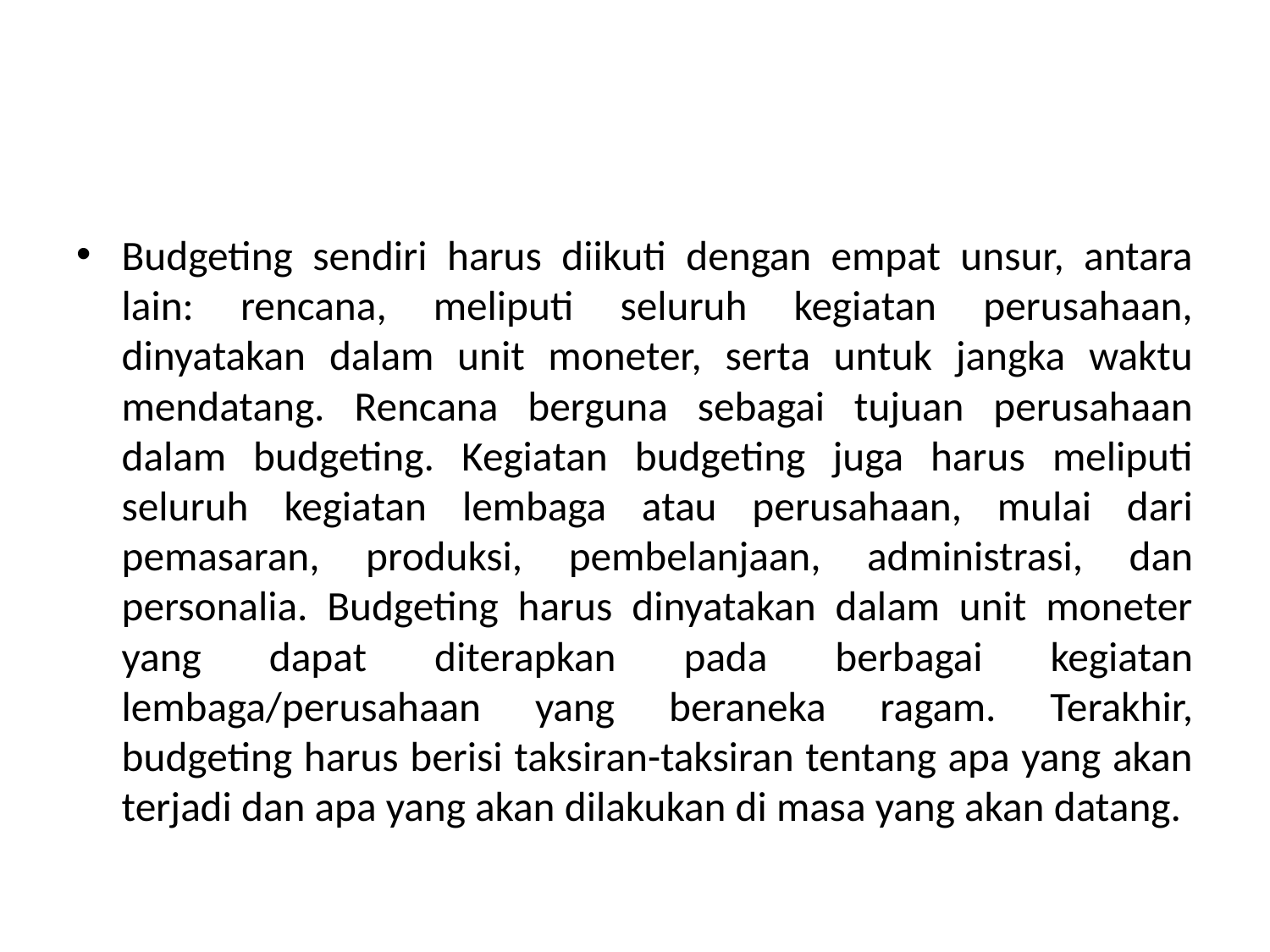

#
Budgeting sendiri harus diikuti dengan empat unsur, antara lain: rencana, meliputi seluruh kegiatan perusahaan, dinyatakan dalam unit moneter, serta untuk jangka waktu mendatang. Rencana berguna sebagai tujuan perusahaan dalam budgeting. Kegiatan budgeting juga harus meliputi seluruh kegiatan lembaga atau perusahaan, mulai dari pemasaran, produksi, pembelanjaan, administrasi, dan personalia. Budgeting harus dinyatakan dalam unit moneter yang dapat diterapkan pada berbagai kegiatan lembaga/perusahaan yang beraneka ragam. Terakhir, budgeting harus berisi taksiran-taksiran tentang apa yang akan terjadi dan apa yang akan dilakukan di masa yang akan datang.